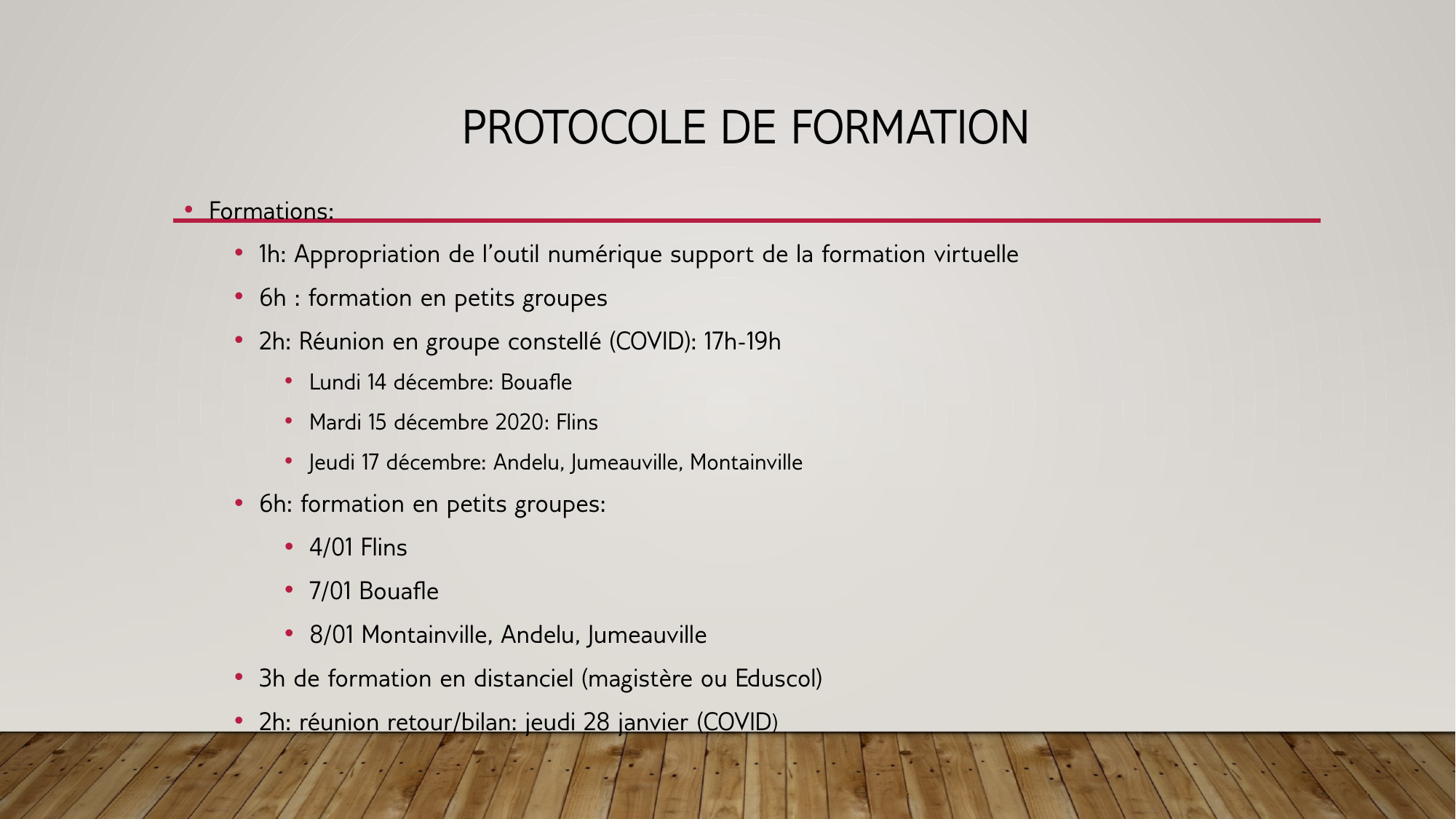

# PROTOCOLE DE FORMATION
Formations:
1h: Appropriation de l’outil numérique support de la formation virtuelle
6h : formation en petits groupes
2h: Réunion en groupe constellé (COVID): 17h-19h
Lundi 14 décembre: Bouafle
Mardi 15 décembre 2020: Flins
Jeudi 17 décembre: Andelu, Jumeauville, Montainville
6h: formation en petits groupes:
4/01 Flins
7/01 Bouafle
8/01 Montainville, Andelu, Jumeauville
3h de formation en distanciel (magistère ou Eduscol)
2h: réunion retour/bilan: jeudi 28 janvier (COVID)